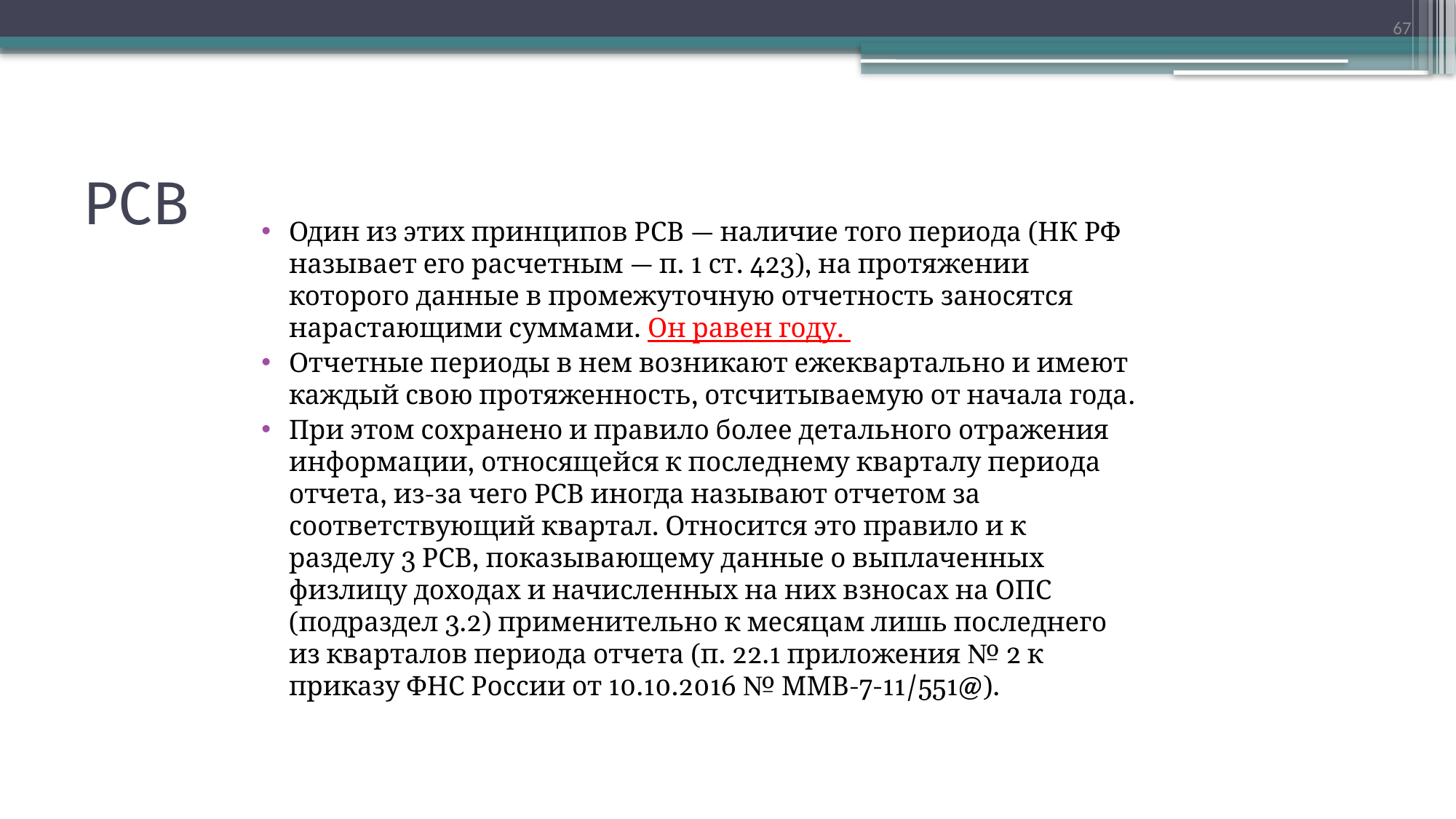

67
# РСВ
Один из этих принципов РСВ — наличие того периода (НК РФ называет его расчетным — п. 1 ст. 423), на протяжении которого данные в промежуточную отчетность заносятся нарастающими суммами. Он равен году.
Отчетные периоды в нем возникают ежеквартально и имеют каждый свою протяженность, отсчитываемую от начала года.
При этом сохранено и правило более детального отражения информации, относящейся к последнему кварталу периода отчета, из-за чего РСВ иногда называют отчетом за соответствующий квартал. Относится это правило и к разделу 3 РСВ, показывающему данные о выплаченных физлицу доходах и начисленных на них взносах на ОПС (подраздел 3.2) применительно к месяцам лишь последнего из кварталов периода отчета (п. 22.1 приложения № 2 к приказу ФНС России от 10.10.2016 № ММВ-7-11/551@).